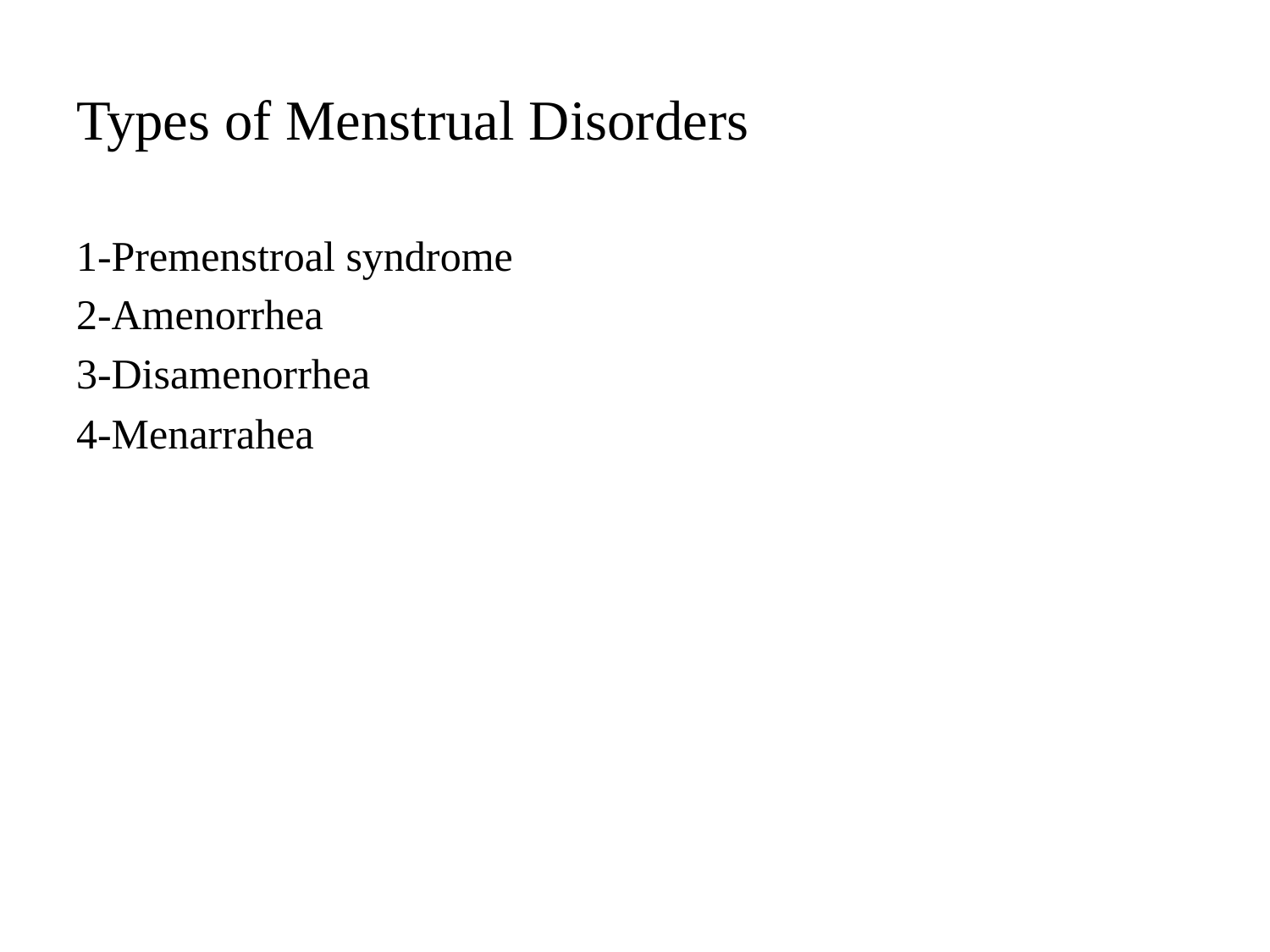

# Types of Menstrual Disorders
1-Premenstroal syndrome
2-Amenorrhea
3-Disamenorrhea
4-Menarrahea